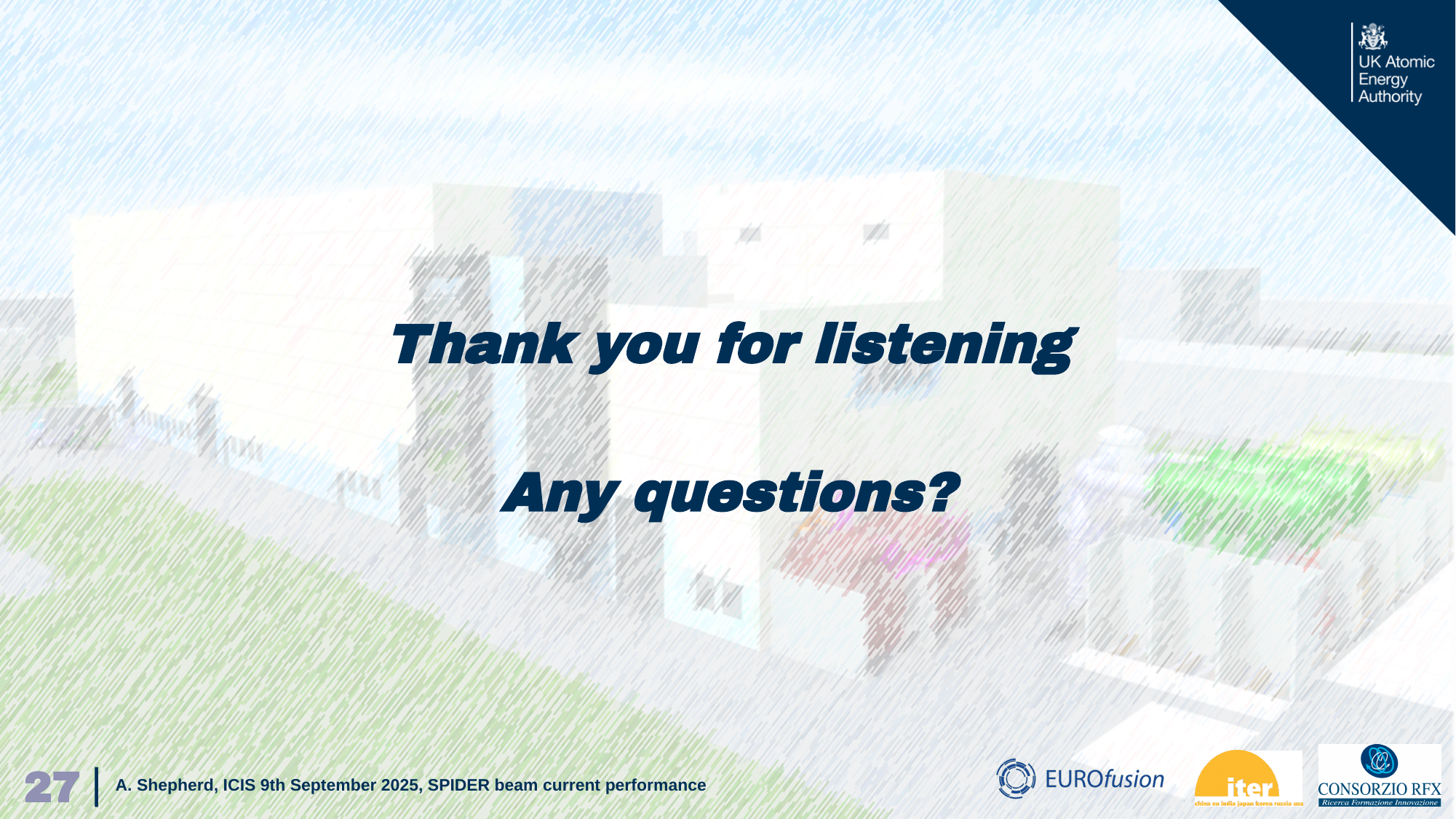

Thank you for listening

Any questions?
A. Shepherd, ICIS 9th September 2025, SPIDER beam current performance
27